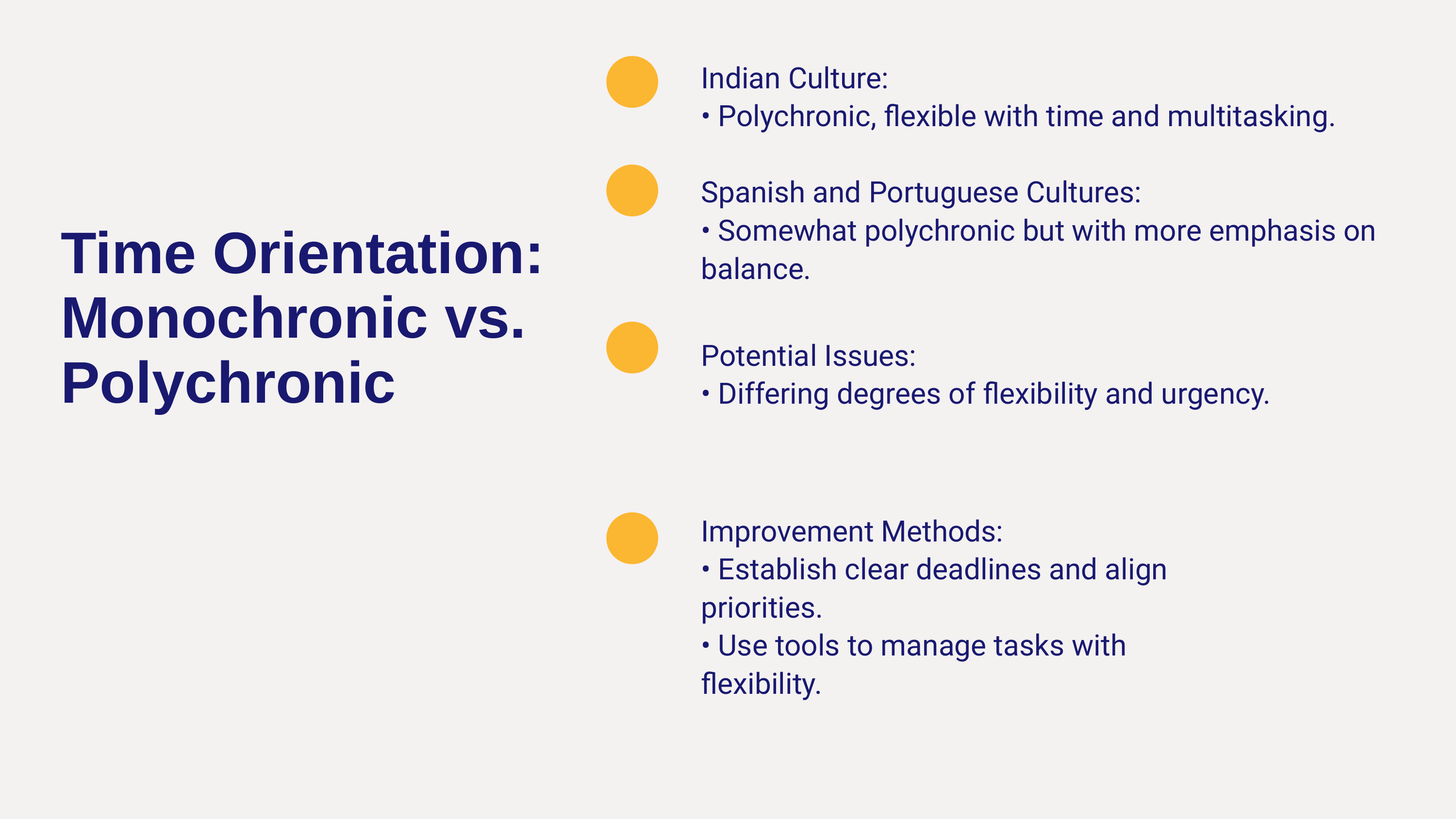

Indian Culture:
• Polychronic, flexible with time and multitasking.

Spanish and Portuguese Cultures:
• Somewhat polychronic but with more emphasis on balance.

Time Orientation: Monochronic vs. Polychronic

Potential Issues:
• Differing degrees of flexibility and urgency.

Improvement Methods:
• Establish clear deadlines and align priorities.
• Use tools to manage tasks with flexibility.